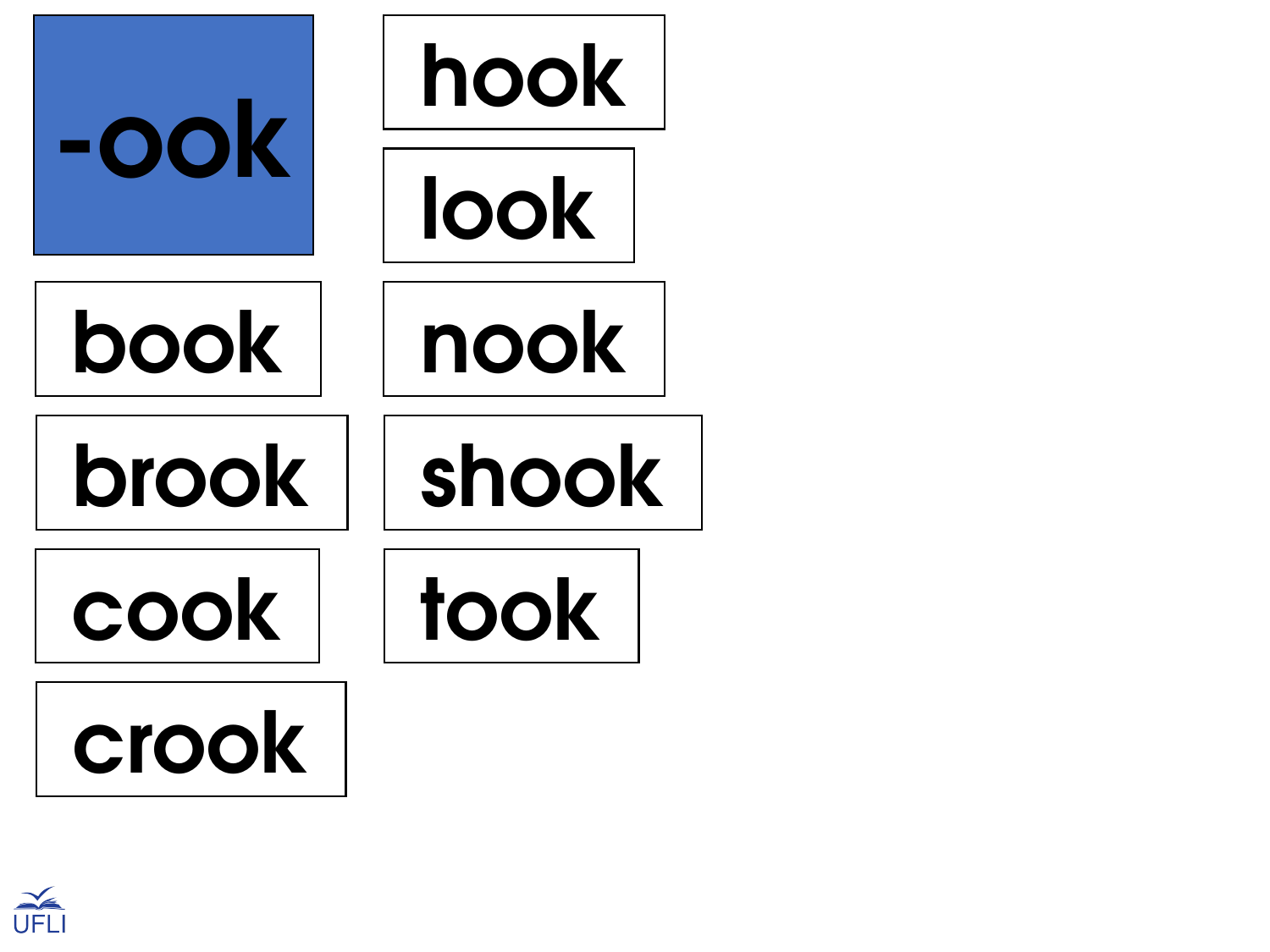

-ook
 hook
 look
 book
 nook
 brook
 shook
 cook
 took
 crook